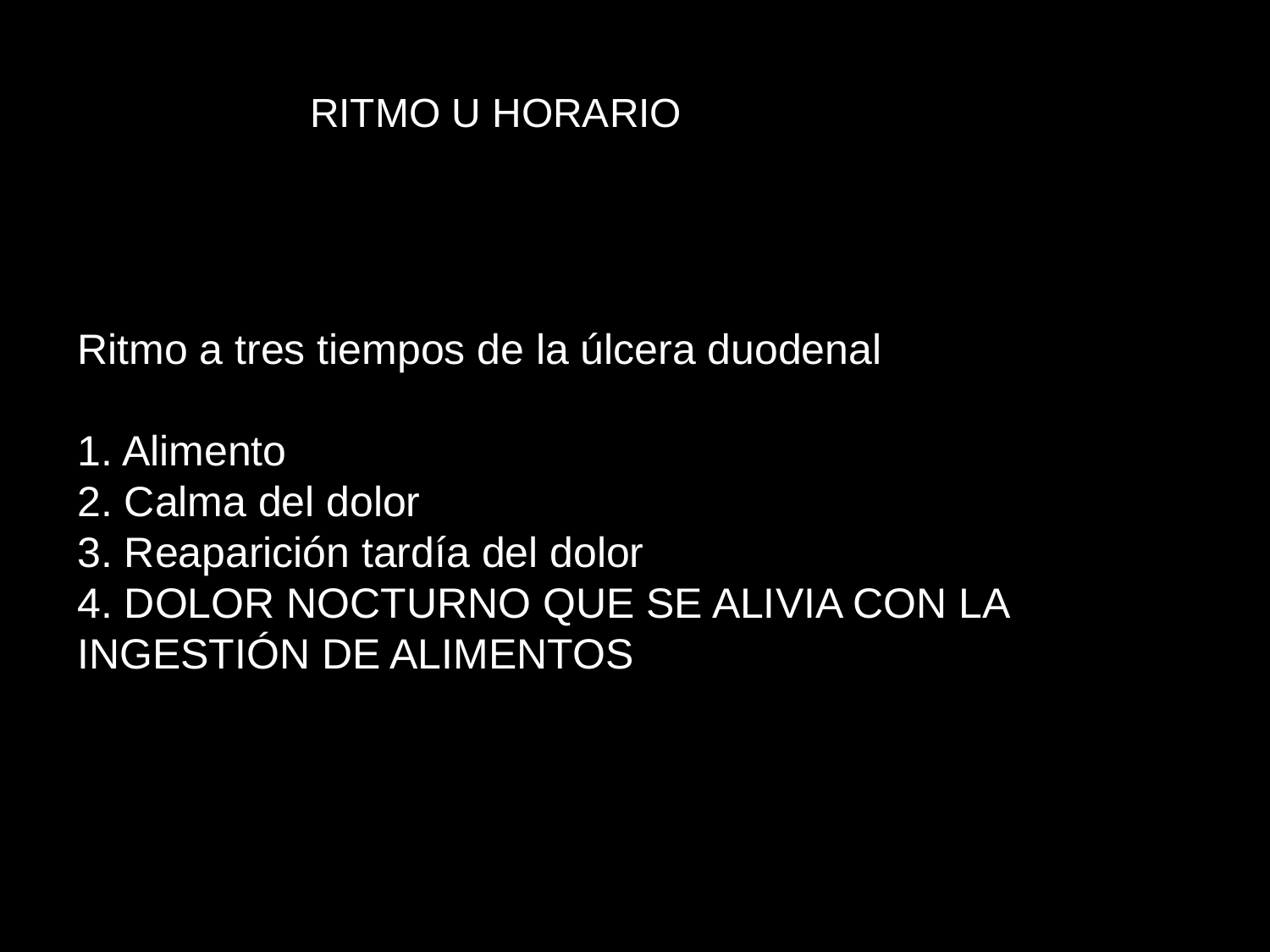

RITMO U HORARIO
Ritmo a tres tiempos de la úlcera duodenal
1. Alimento
2. Calma del dolor
3. Reaparición tardía del dolor
4. DOLOR NOCTURNO QUE SE ALIVIA CON LA INGESTIÓN DE ALIMENTOS